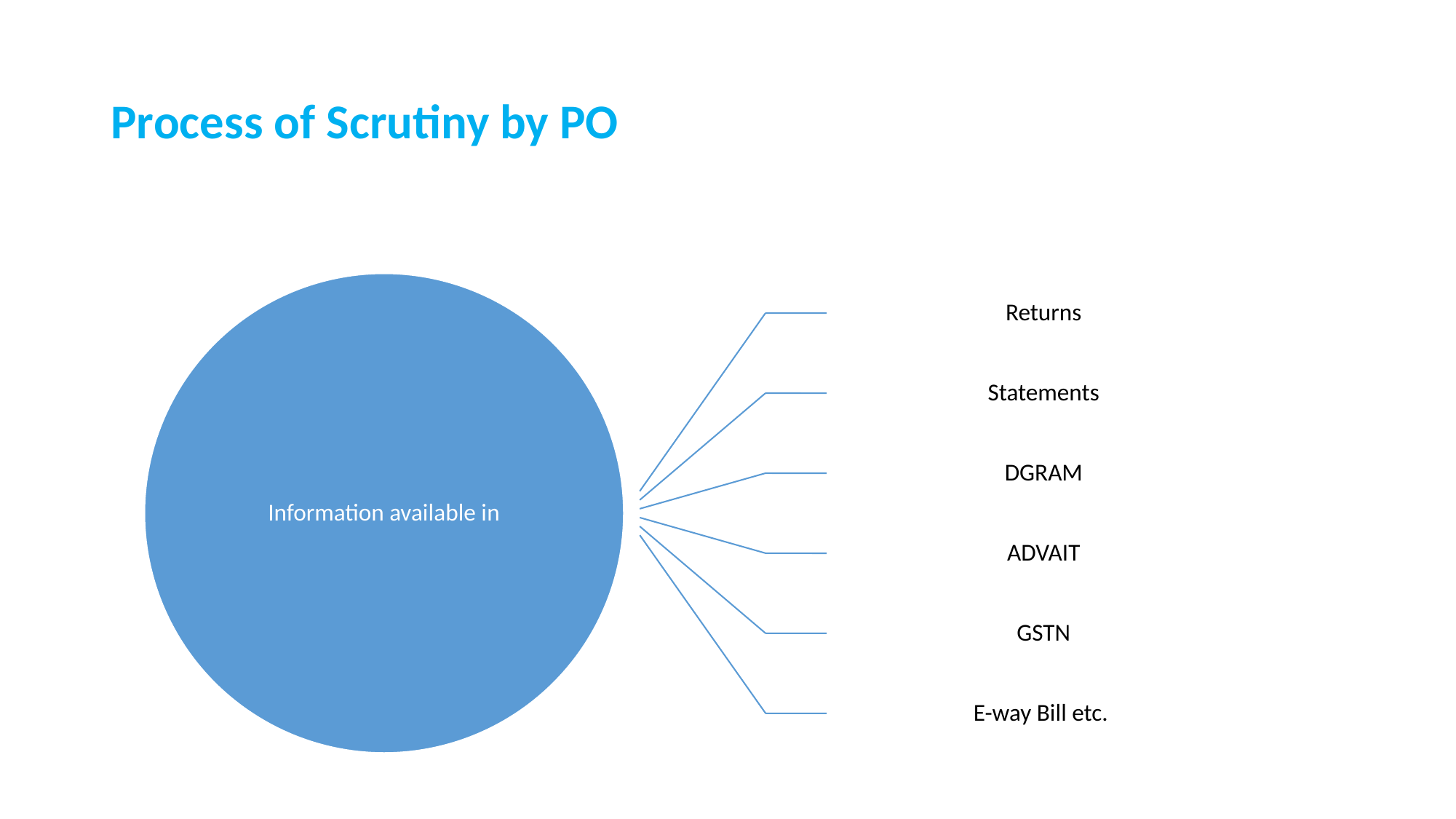

# Process of Scrutiny by PO
Information available in
Returns
Statements
DGRAM
ADVAIT
GSTN
E-way Bill etc.